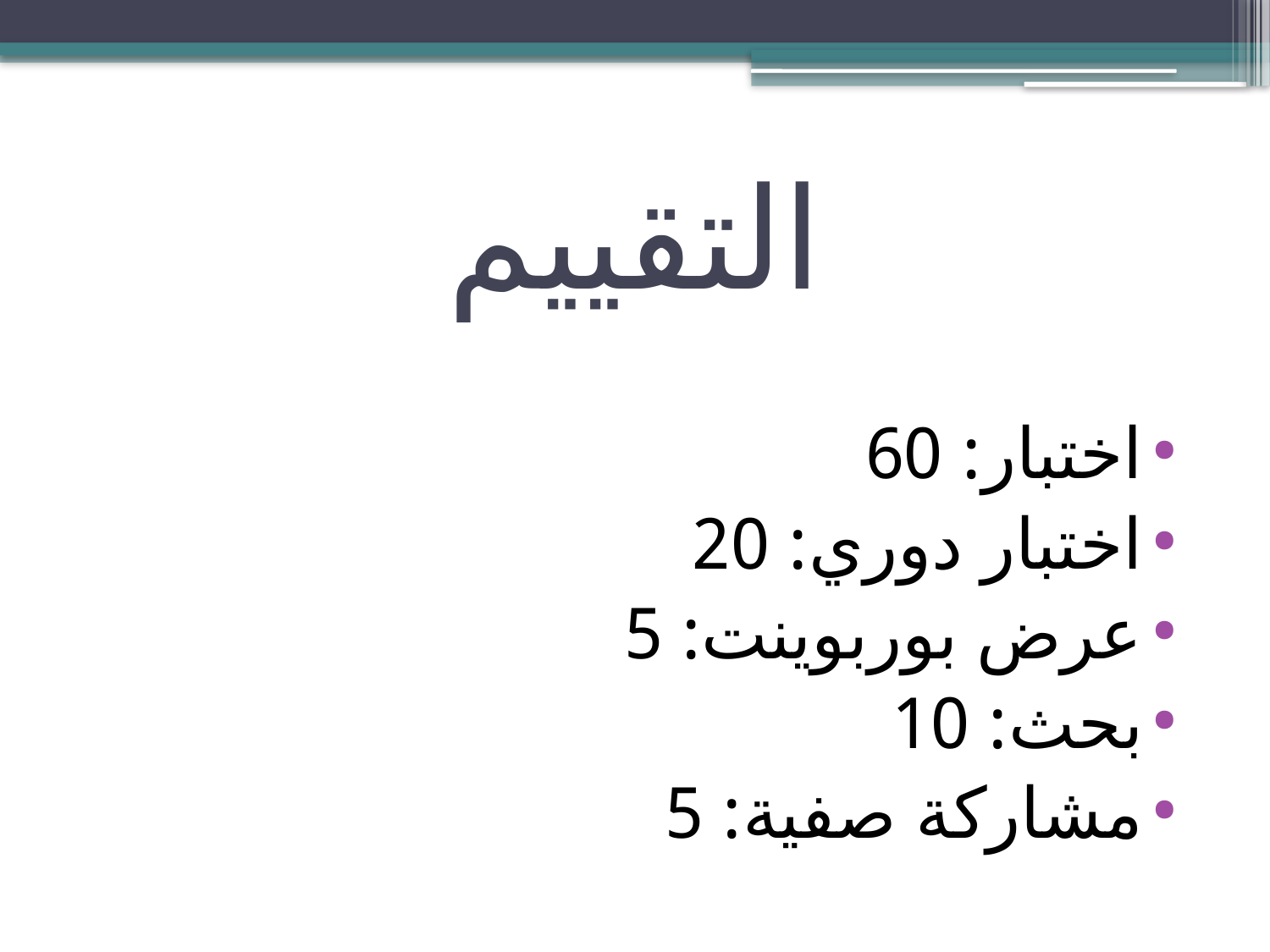

# التقييم

اختبار: 60
اختبار دوري: 20
عرض بوربوينت: 5
بحث: 10
مشاركة صفية: 5